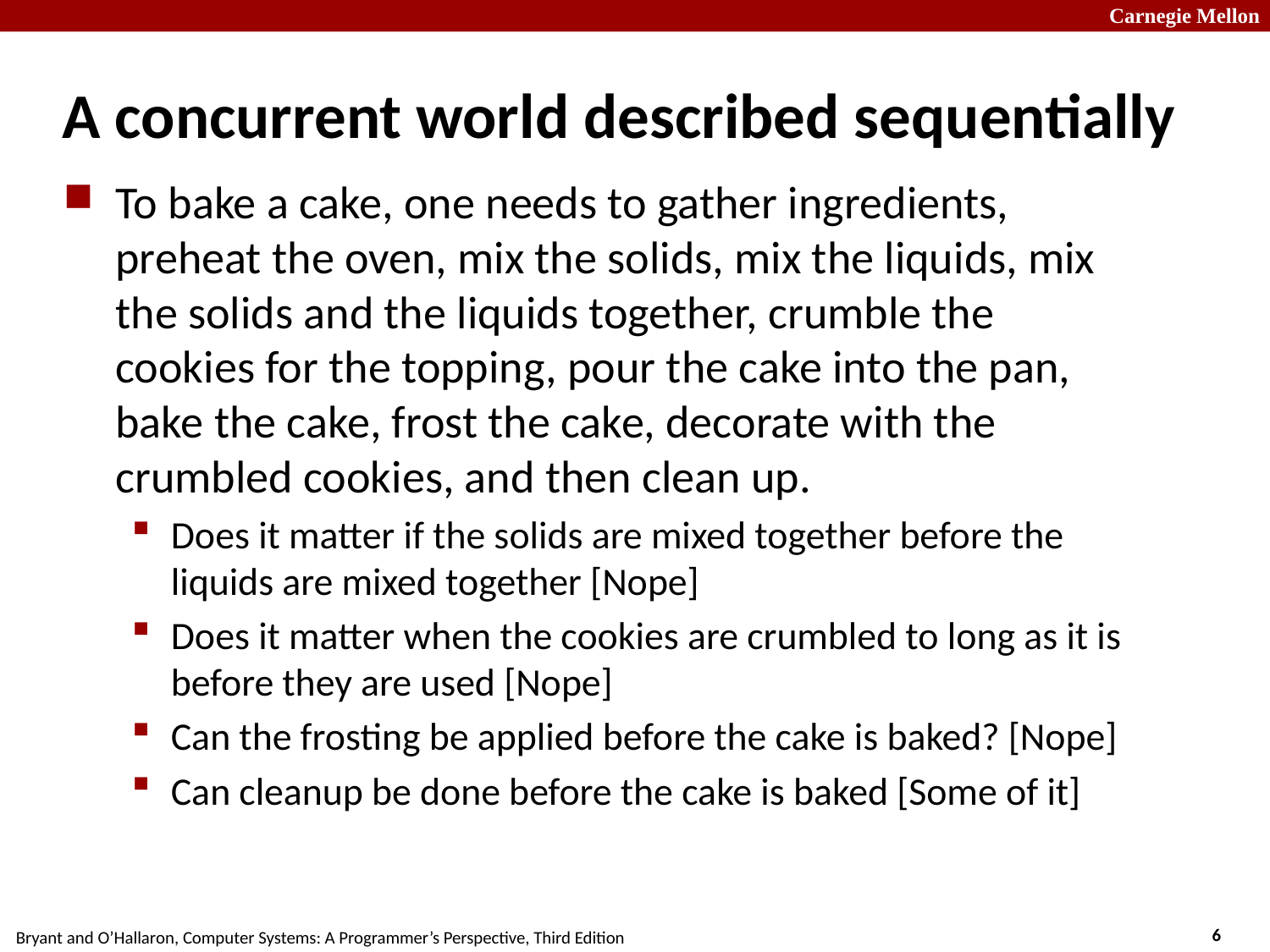

# A concurrent world described sequentially
To bake a cake, one needs to gather ingredients, preheat the oven, mix the solids, mix the liquids, mix the solids and the liquids together, crumble the cookies for the topping, pour the cake into the pan, bake the cake, frost the cake, decorate with the crumbled cookies, and then clean up.
Does it matter if the solids are mixed together before the liquids are mixed together [Nope]
Does it matter when the cookies are crumbled to long as it is before they are used [Nope]
Can the frosting be applied before the cake is baked? [Nope]
Can cleanup be done before the cake is baked [Some of it]